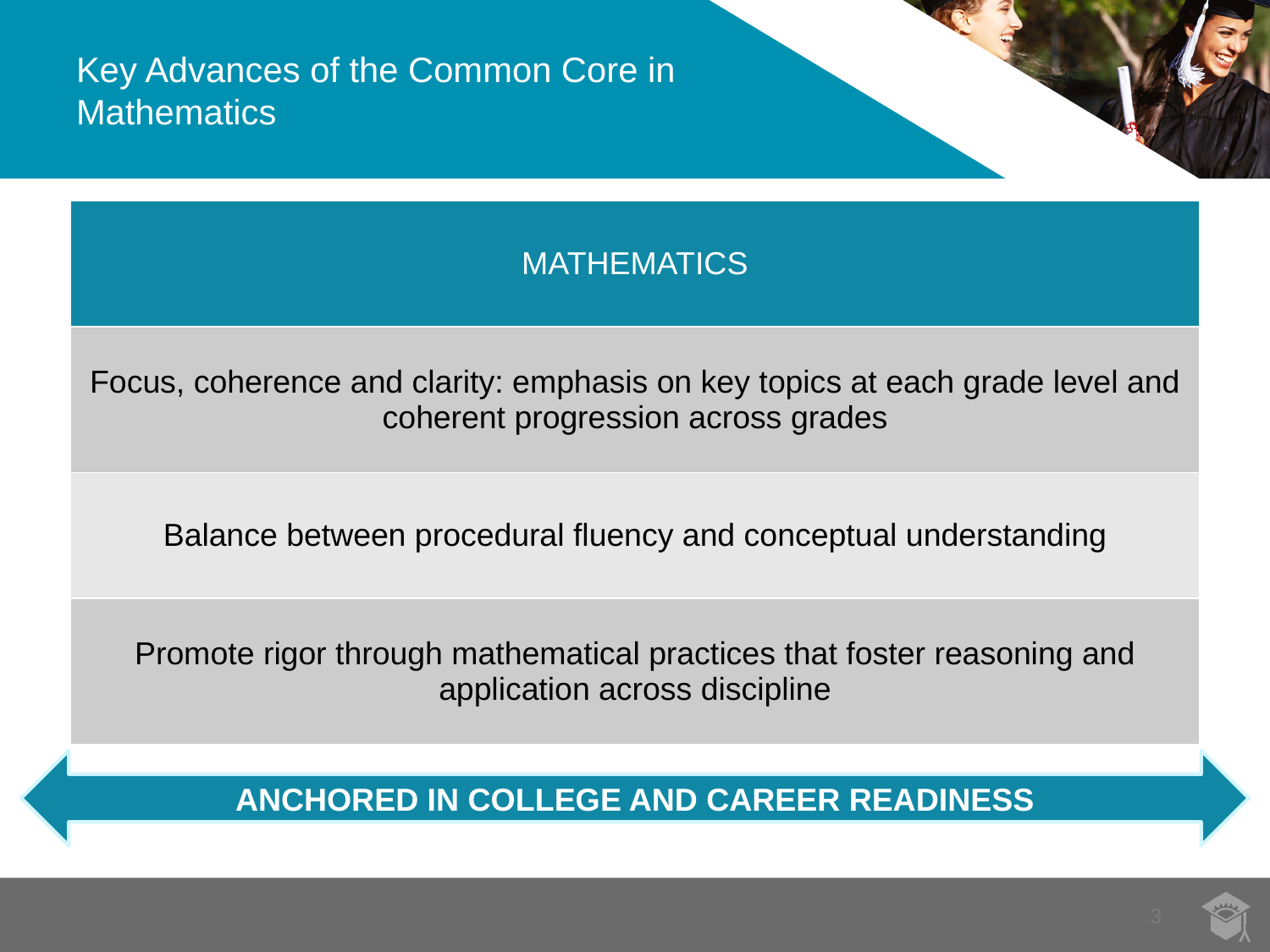

# Key Advances of the Common Core in Mathematics
| MATHEMATICS |
| --- |
| Focus, coherence and clarity: emphasis on key topics at each grade level and coherent progression across grades |
| Balance between procedural fluency and conceptual understanding |
| Promote rigor through mathematical practices that foster reasoning and application across discipline |
ANCHORED IN COLLEGE AND CAREER READINESS
3